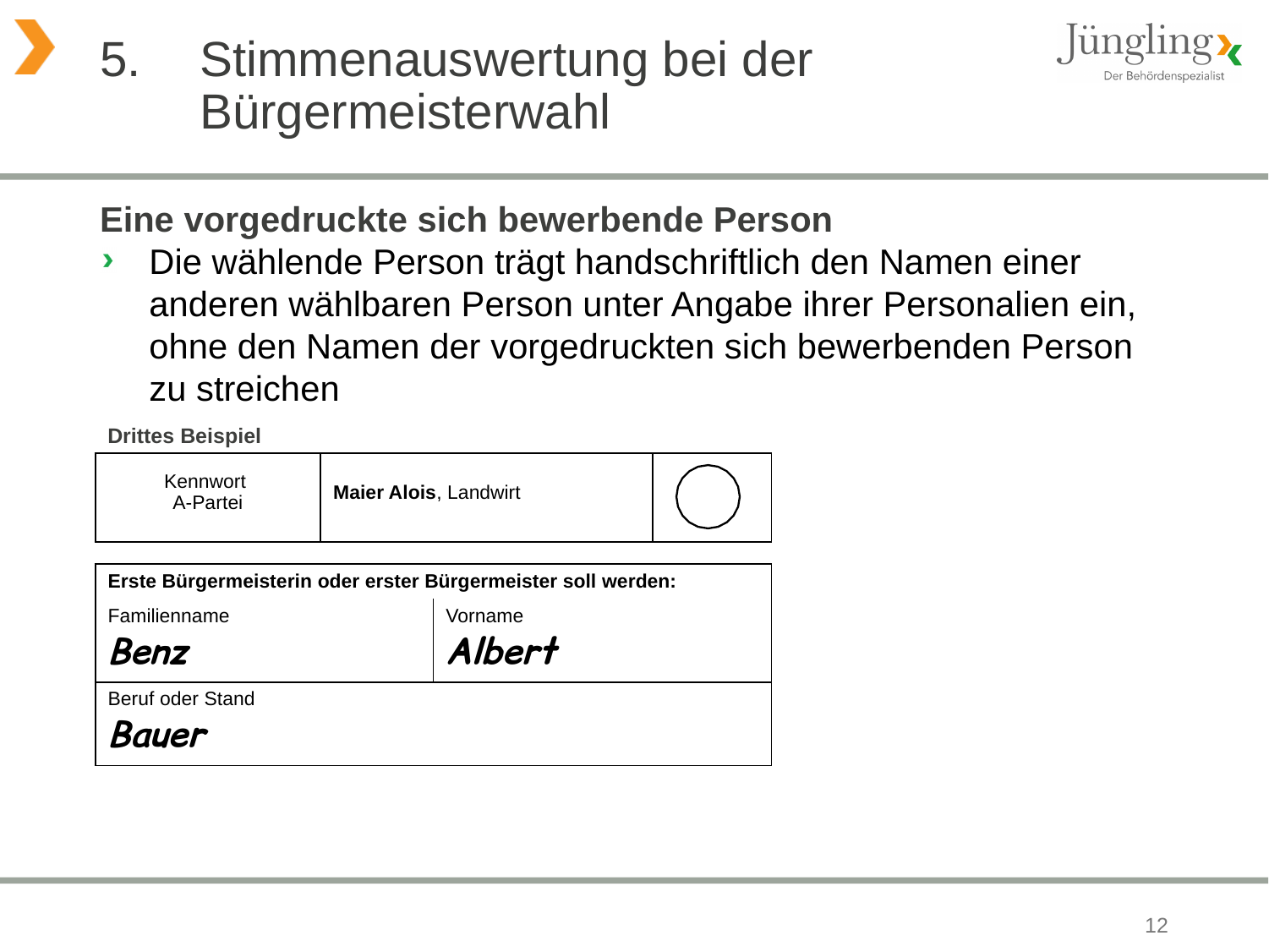

# 5. 	Stimmenauswertung bei der Bürgermeisterwahl
Eine vorgedruckte sich bewerbende Person
Die wählende Person trägt handschriftlich den Namen einer anderen wählbaren Person unter Angabe ihrer Personalien ein, ohne den Namen der vorgedruckten sich bewerbenden Person zu streichen
Drittes Beispiel
| Kennwort A-Partei | Maier Alois, Landwirt |  |
| --- | --- | --- |

| Erste Bürgermeisterin oder erster Bürgermeister soll werden: |  |
| --- | --- |
| Familienname Benz | Vorname Albert |
| Beruf oder Stand Bauer |  |
12